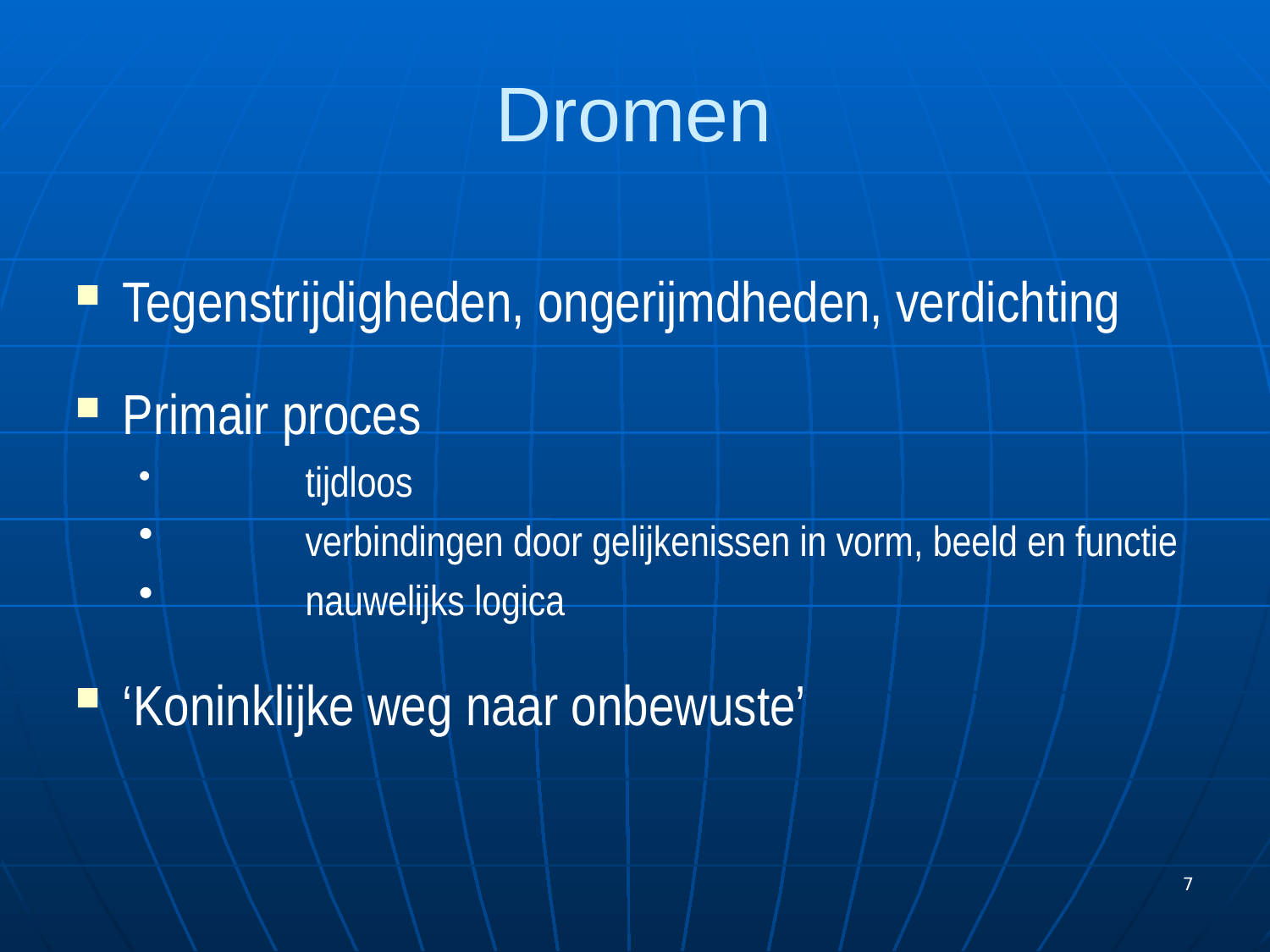

# Dromen
Tegenstrijdigheden, ongerijmdheden, verdichting
Primair proces
	tijdloos
	verbindingen door gelijkenissen in vorm, beeld en functie
	nauwelijks logica
‘Koninklijke weg naar onbewuste’

7